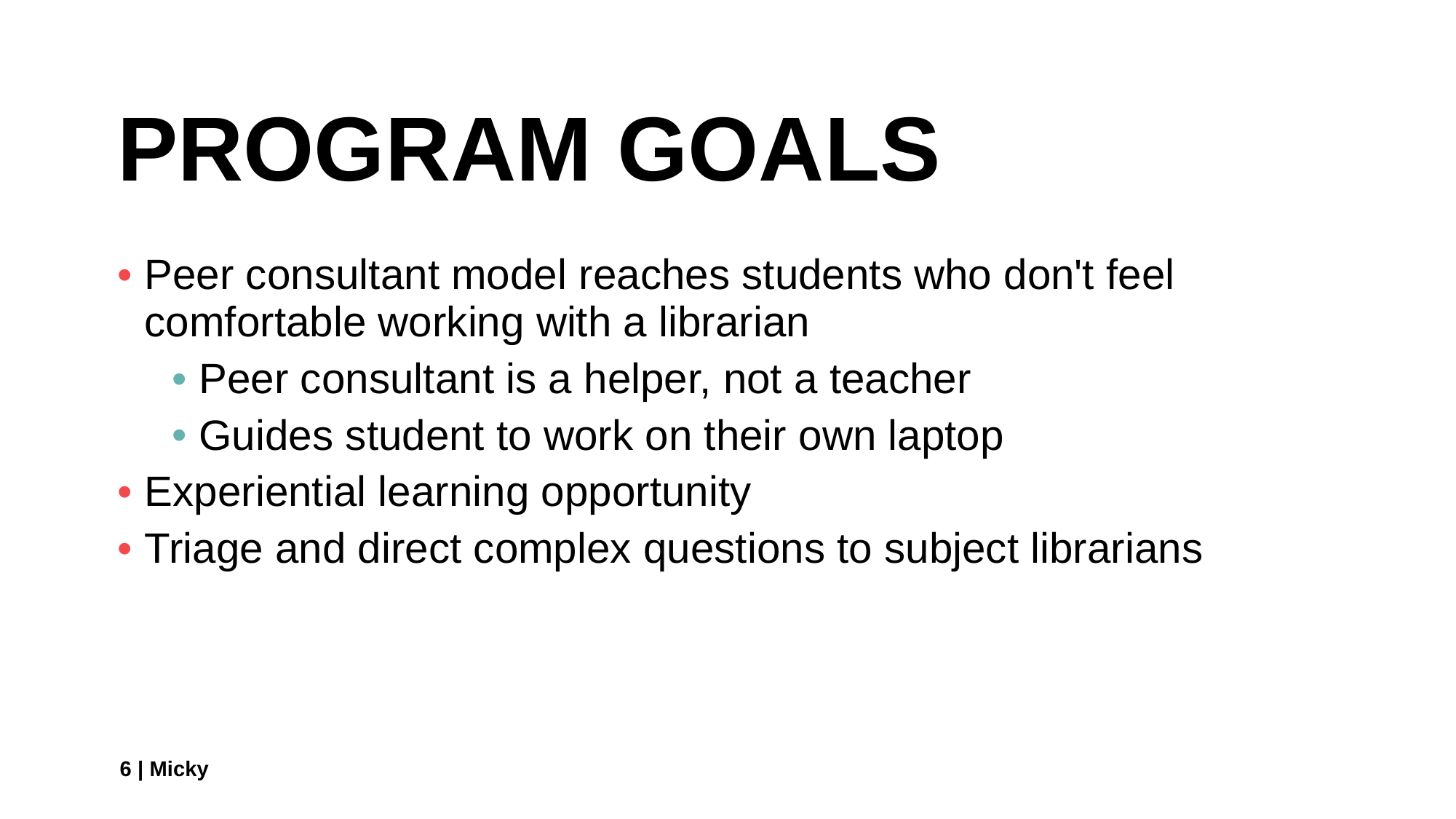

# Program GOALS
Peer consultant model reaches students who don't feel comfortable working with a librarian
Peer consultant is a helper, not a teacher
Guides student to work on their own laptop
Experiential learning opportunity
Triage and direct complex questions to subject librarians
6 | Micky